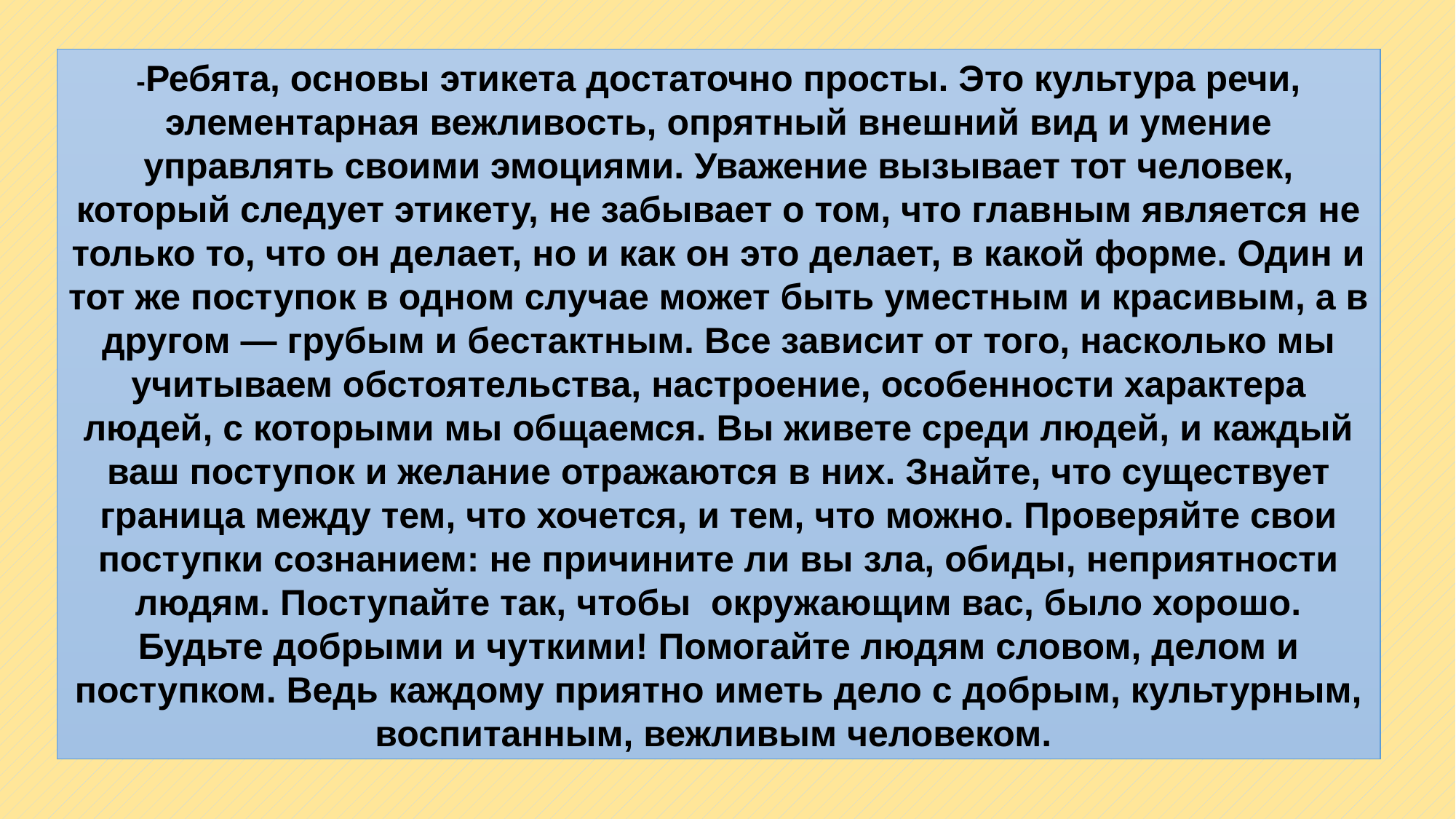

-Ребята, основы этикета достаточно просты. Это культура речи, элементарная вежливость, опрятный внешний вид и умение управлять своими эмоциями. Уважение вызывает тот человек, который следует этикету, не забывает о том, что главным является не только то, что он делает, но и как он это делает, в какой форме. Один и тот же поступок в одном случае может быть уместным и красивым, а в другом — грубым и бестактным. Все зависит от того, насколько мы учитываем обстоятельства, настроение, особенности характера людей, с которыми мы общаемся. Вы живете среди людей, и каждый ваш поступок и желание отражаются в них. Знайте, что существует граница между тем, что хочется, и тем, что можно. Проверяйте свои поступки сознанием: не причините ли вы зла, обиды, неприятности людям. Поступайте так, чтобы  окружающим вас, было хорошо. Будьте добрыми и чуткими! Помогайте людям словом, делом и поступком. Ведь каждому приятно иметь дело с добрым, культурным, воспитанным, вежливым человеком.